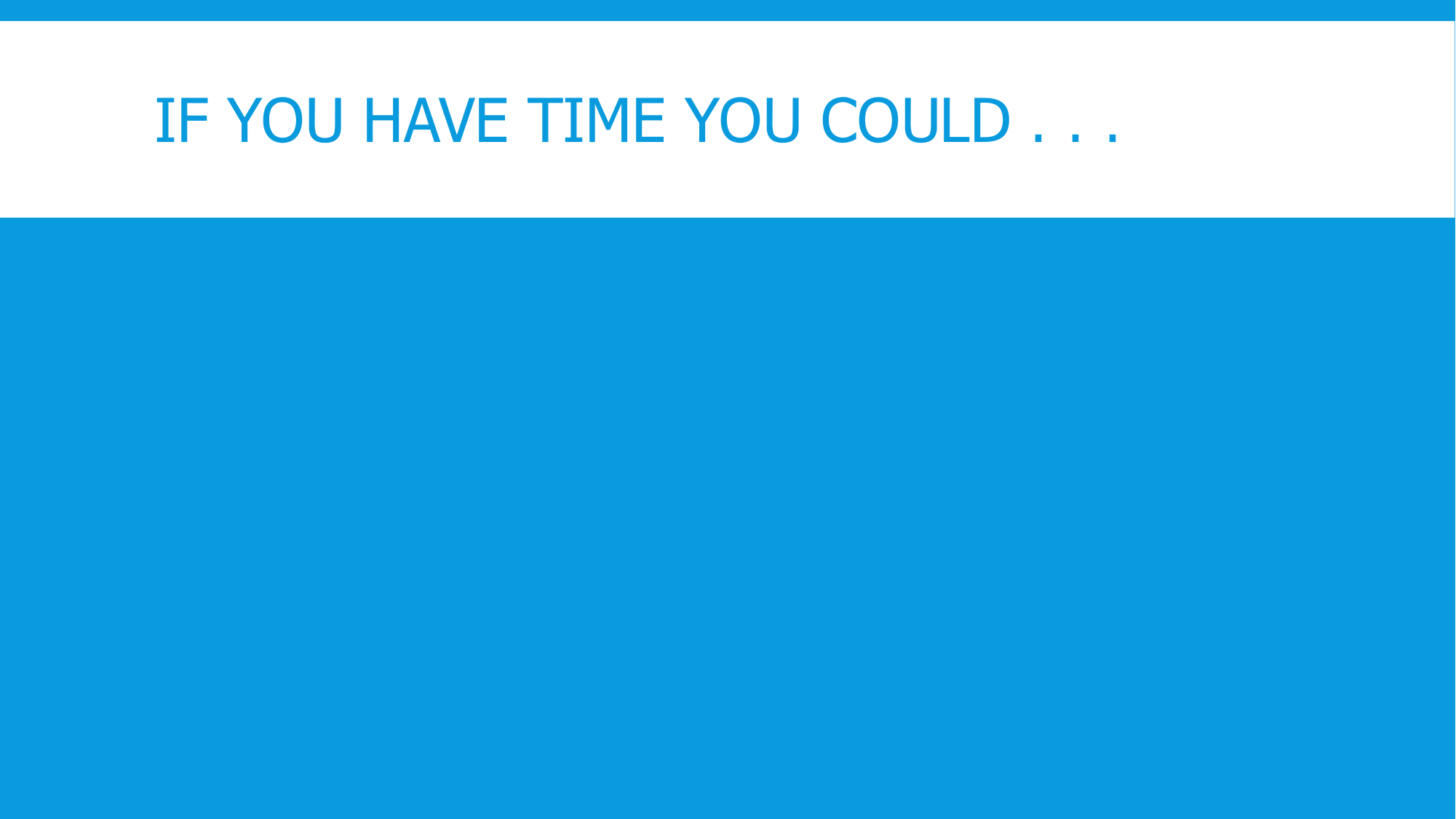

# IF YOU HAVE TIME YOU COULD . . .